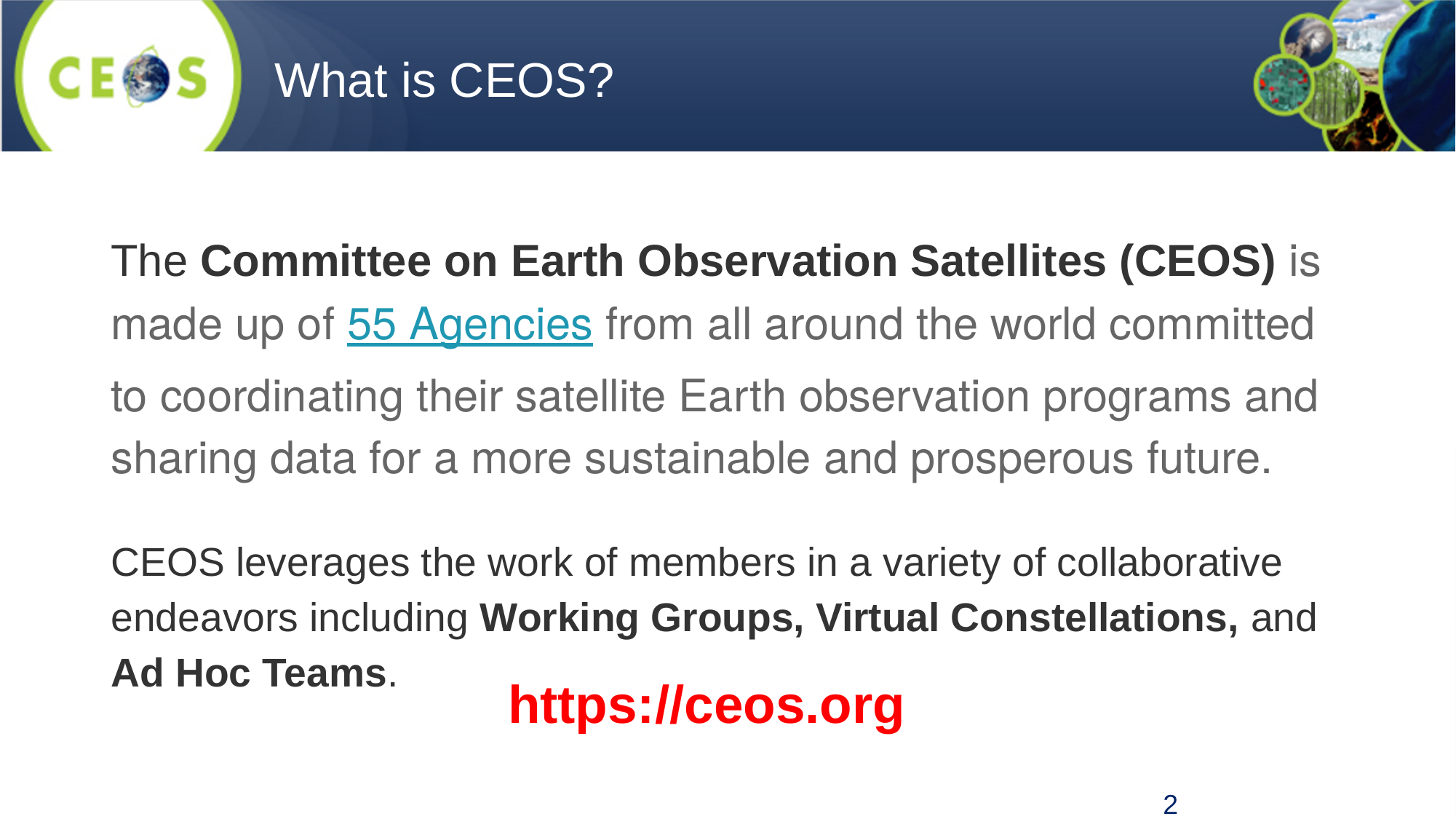

# What is CEOS?
The Committee on Earth Observation Satellites (CEOS) is made up of 55 Agencies from all around the world committed to coordinating their satellite Earth observation programs and sharing data for a more sustainable and prosperous future.

CEOS leverages the work of members in a variety of collaborative endeavors including Working Groups, Virtual Constellations, and Ad Hoc Teams.

https://ceos.org
2